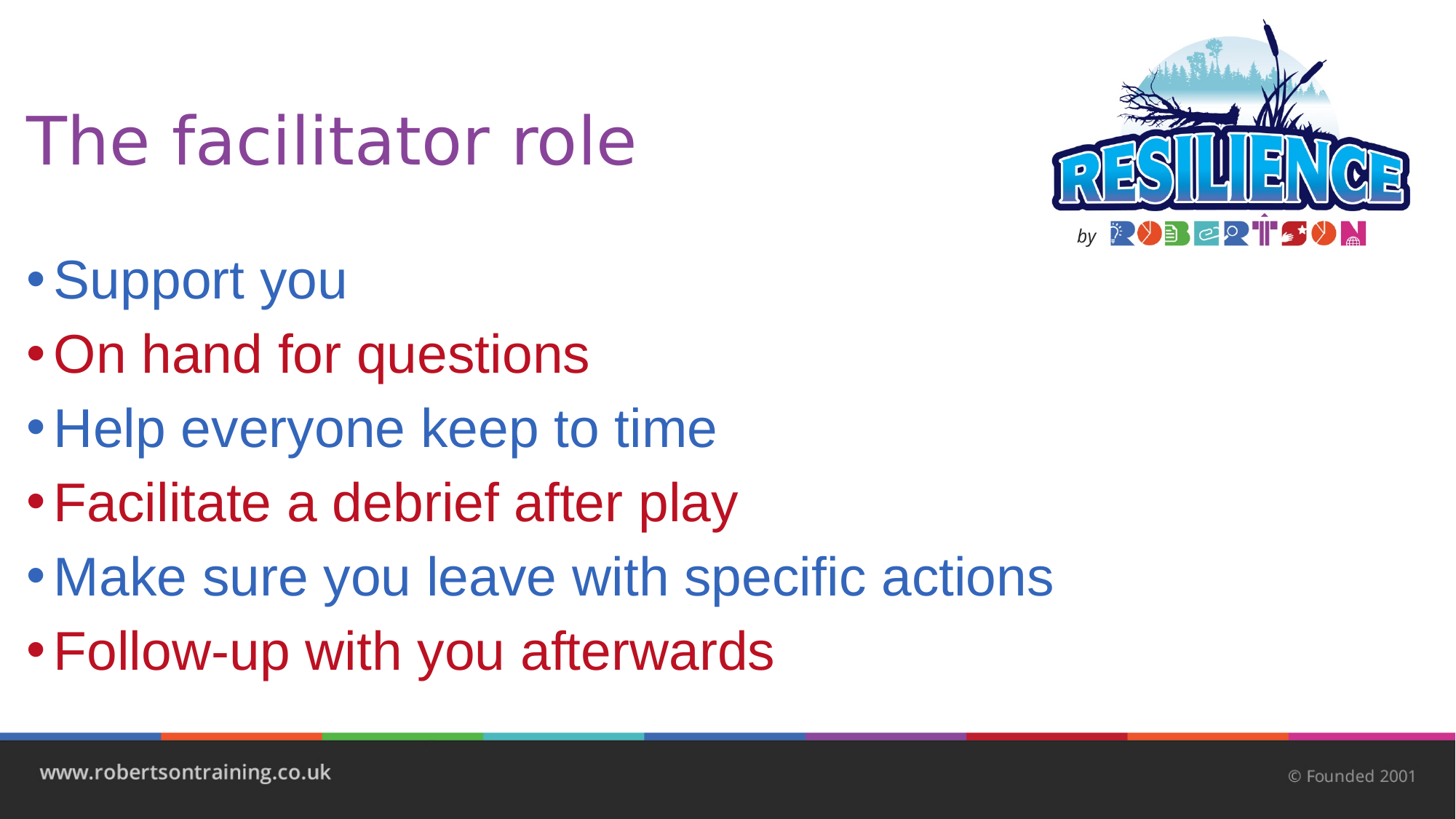

# The facilitator role
Support you
On hand for questions
Help everyone keep to time
Facilitate a debrief after play
Make sure you leave with specific actions
Follow-up with you afterwards